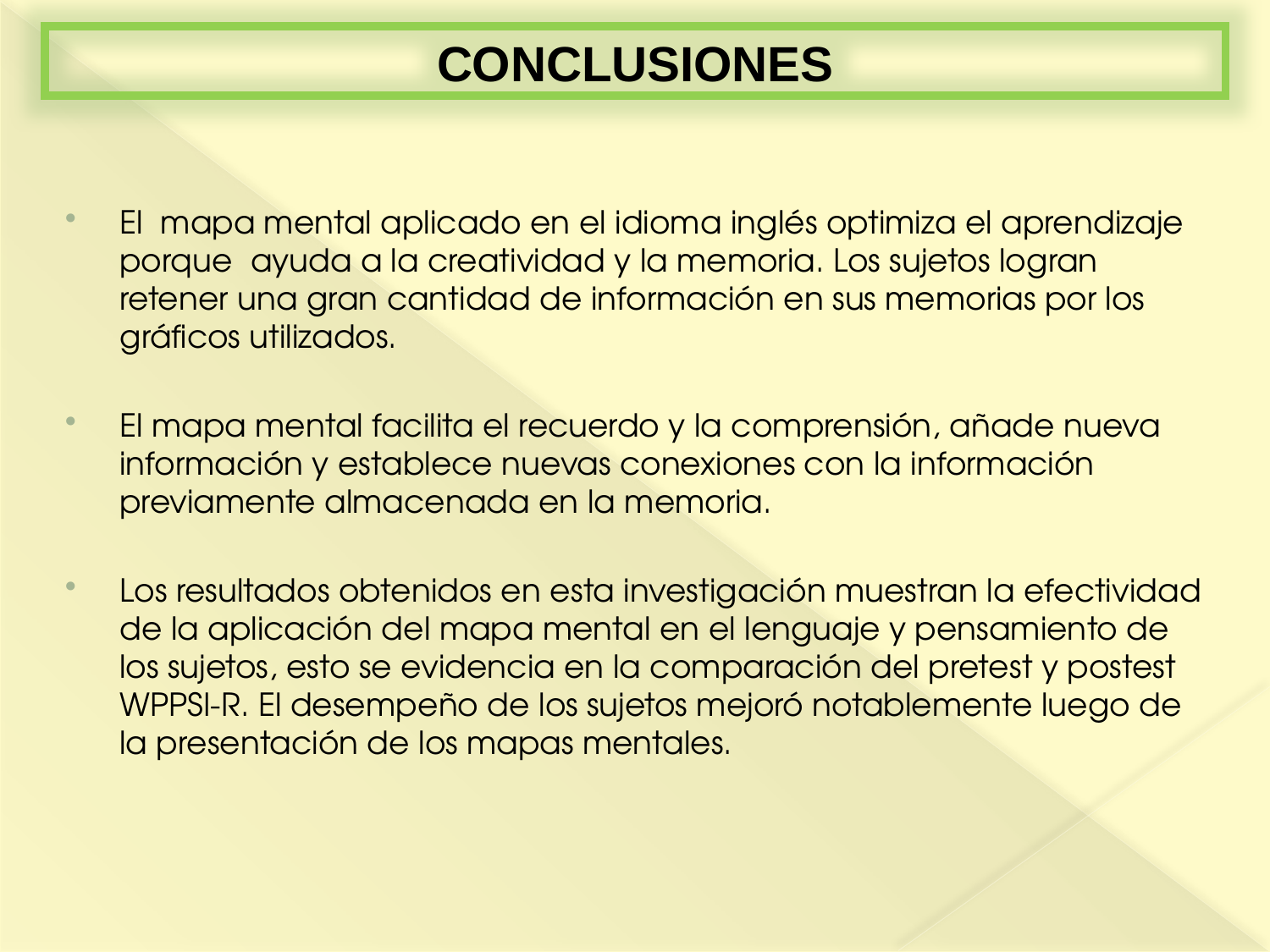

CONCLUSIONES

El  mapa mental aplicado en el idioma inglés optimiza el aprendizaje porque  ayuda a la creatividad y la memoria. Los sujetos logran retener una gran cantidad de información en sus memorias por los gráficos utilizados.

El mapa mental facilita el recuerdo y la comprensión, añade nueva información y establece nuevas conexiones con la información previamente almacenada en la memoria.

Los resultados obtenidos en esta investigación muestran la efectividad de la aplicación del mapa mental en el lenguaje y pensamiento de los sujetos, esto se evidencia en la comparación del pretest y postest WPPSI-R. El desempeño de los sujetos mejoró notablemente luego de la presentación de los mapas mentales.